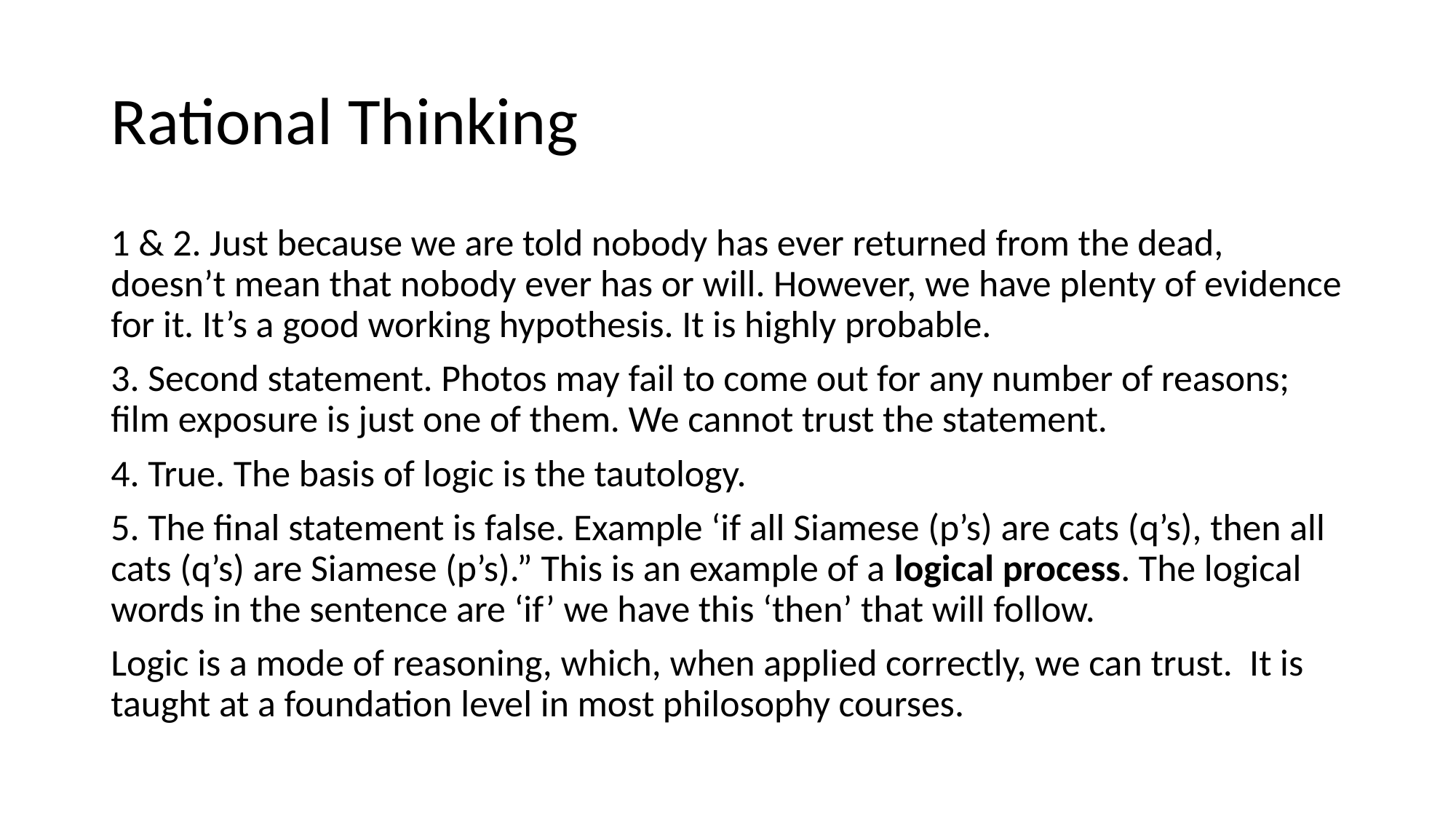

# Rational Thinking
1 & 2. Just because we are told nobody has ever returned from the dead, doesn’t mean that nobody ever has or will. However, we have plenty of evidence for it. It’s a good working hypothesis. It is highly probable.
3. Second statement. Photos may fail to come out for any number of reasons; film exposure is just one of them. We cannot trust the statement.
4. True. The basis of logic is the tautology.
5. The final statement is false. Example ‘if all Siamese (p’s) are cats (q’s), then all cats (q’s) are Siamese (p’s).” This is an example of a logical process. The logical words in the sentence are ‘if’ we have this ‘then’ that will follow.
Logic is a mode of reasoning, which, when applied correctly, we can trust.  It is taught at a foundation level in most philosophy courses.